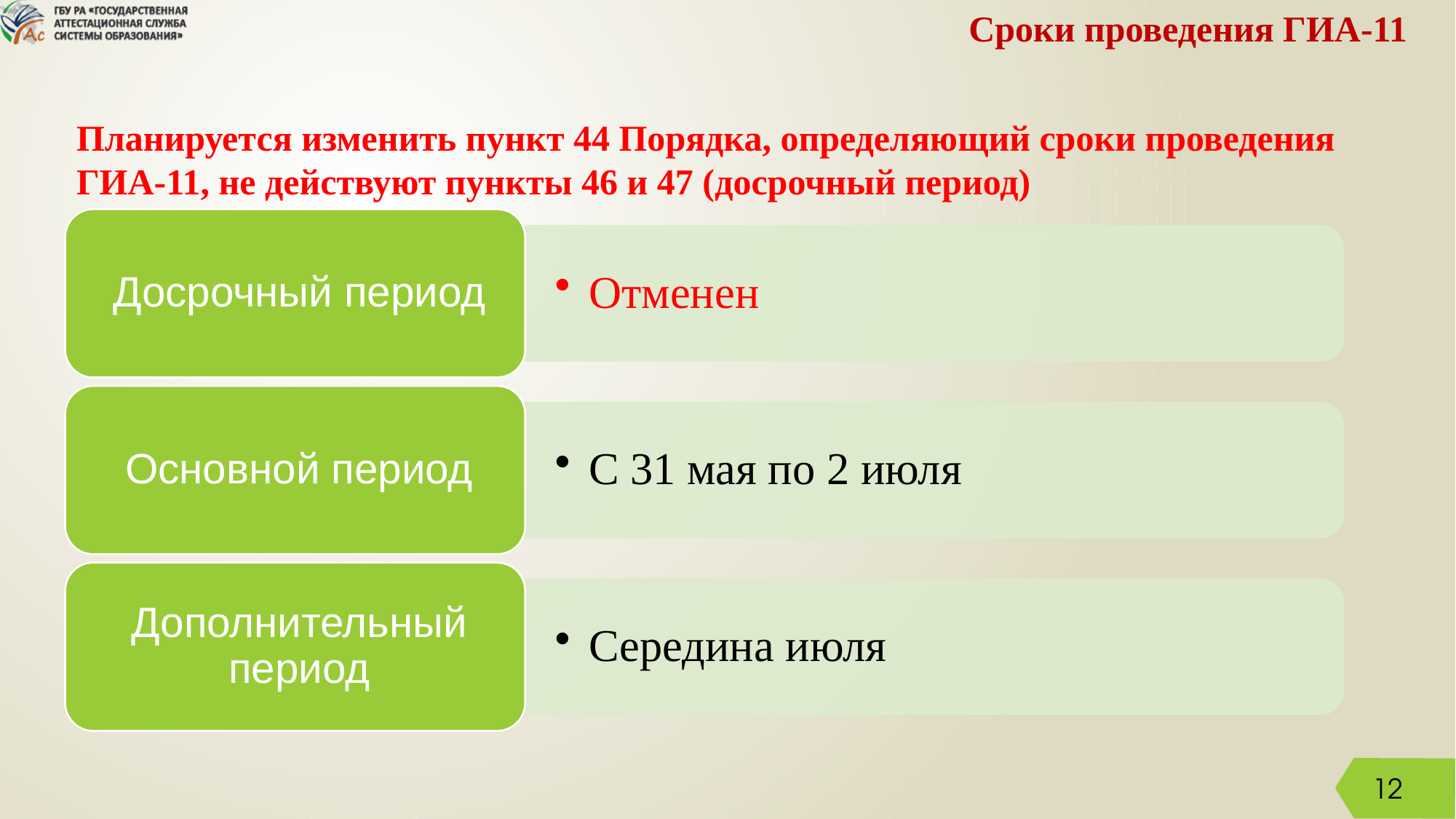

# Сроки проведения ГИА-11
Планируется изменить пункт 44 Порядка, определяющий сроки проведения ГИА-11, не действуют пункты 46 и 47 (досрочный период)
Отменен
Досрочный период
С 31 мая по 2 июля
Основной период
Середина июля
Дополнительный период
12